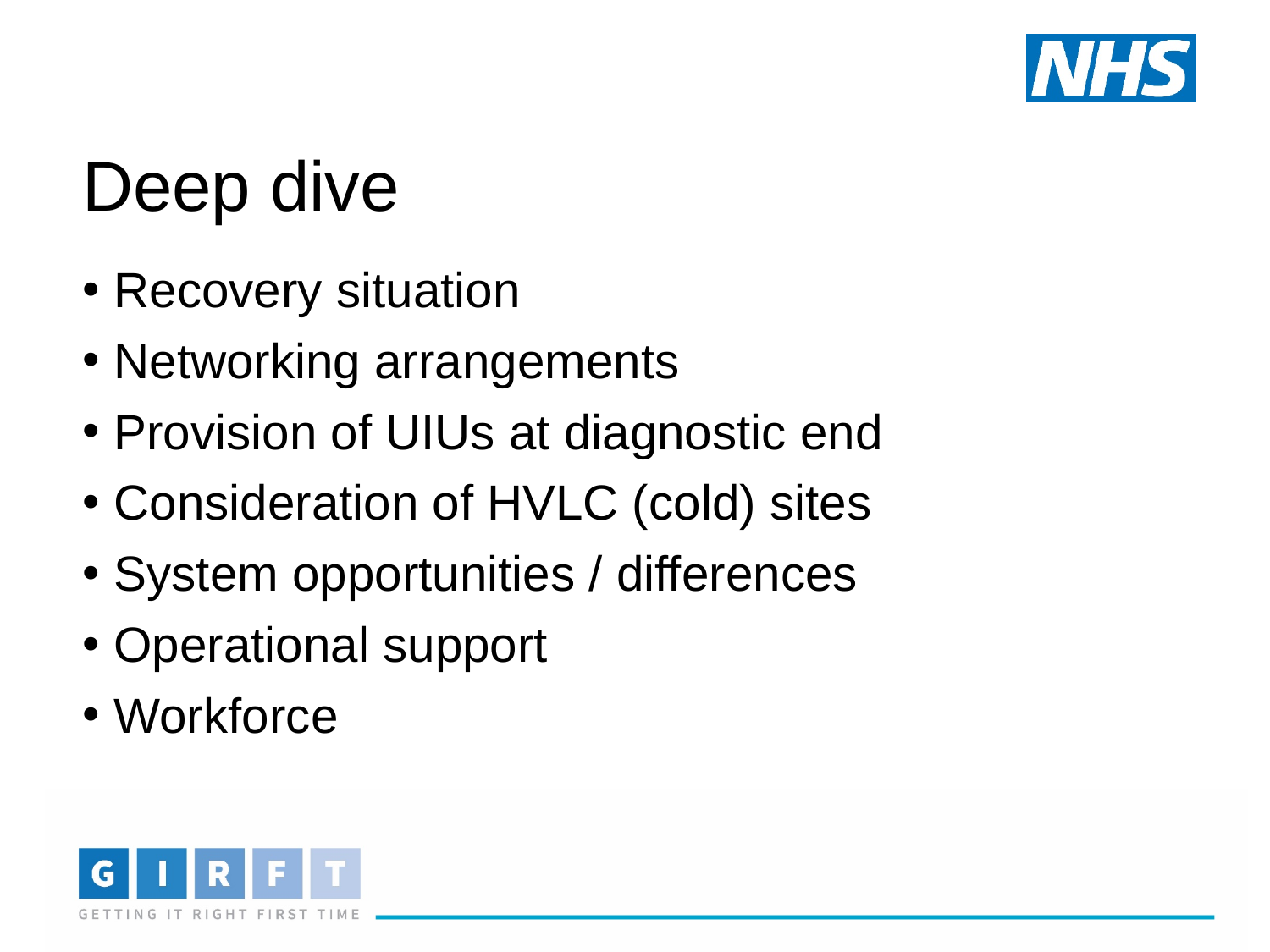

# Deep dive
Recovery situation
Networking arrangements
Provision of UIUs at diagnostic end
Consideration of HVLC (cold) sites
System opportunities / differences
Operational support
Workforce